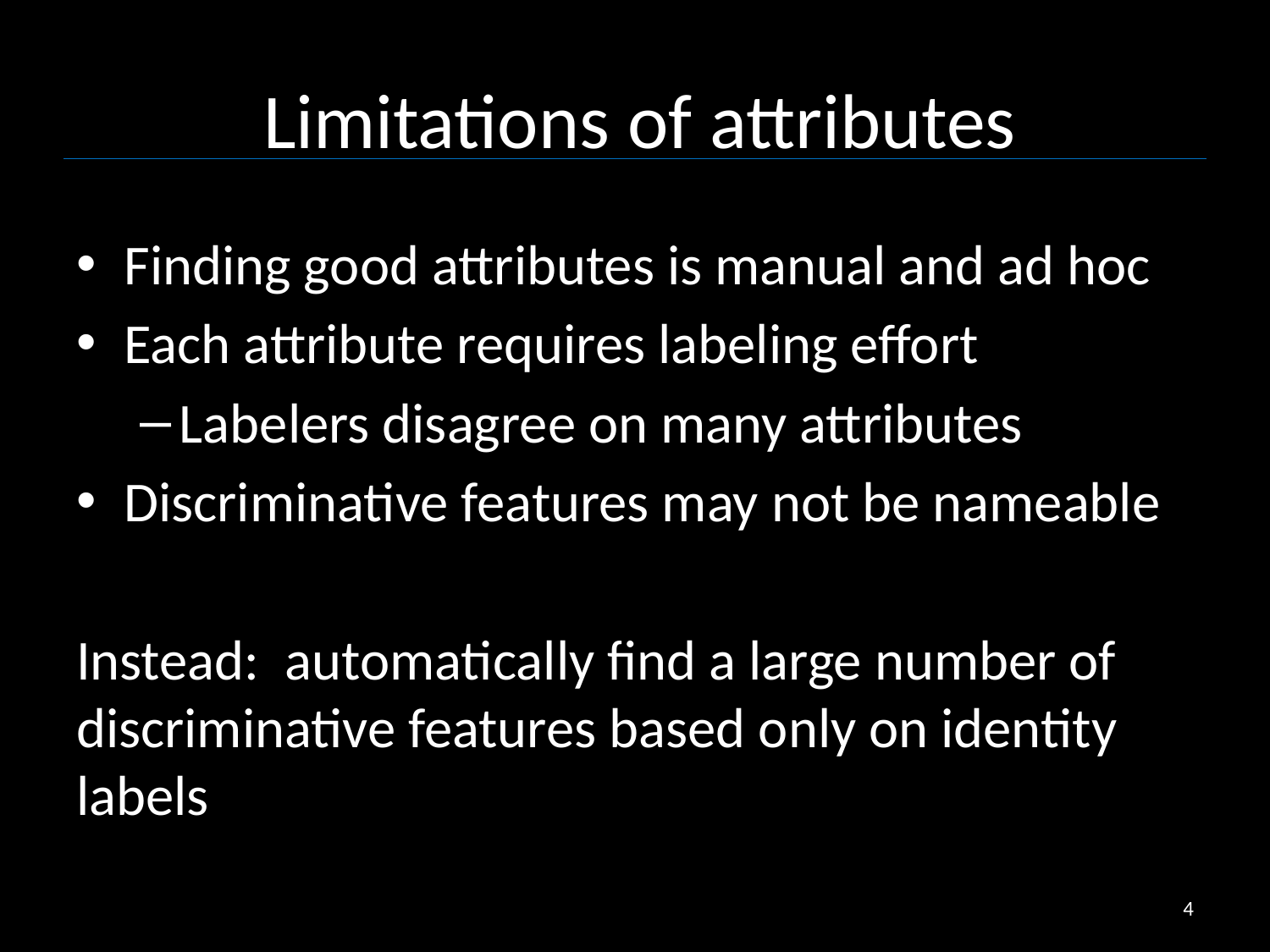

# Limitations of attributes
Finding good attributes is manual and ad hoc
Each attribute requires labeling effort
Labelers disagree on many attributes
Discriminative features may not be nameable

Instead:  automatically find a large number of discriminative features based only on identity labels
4